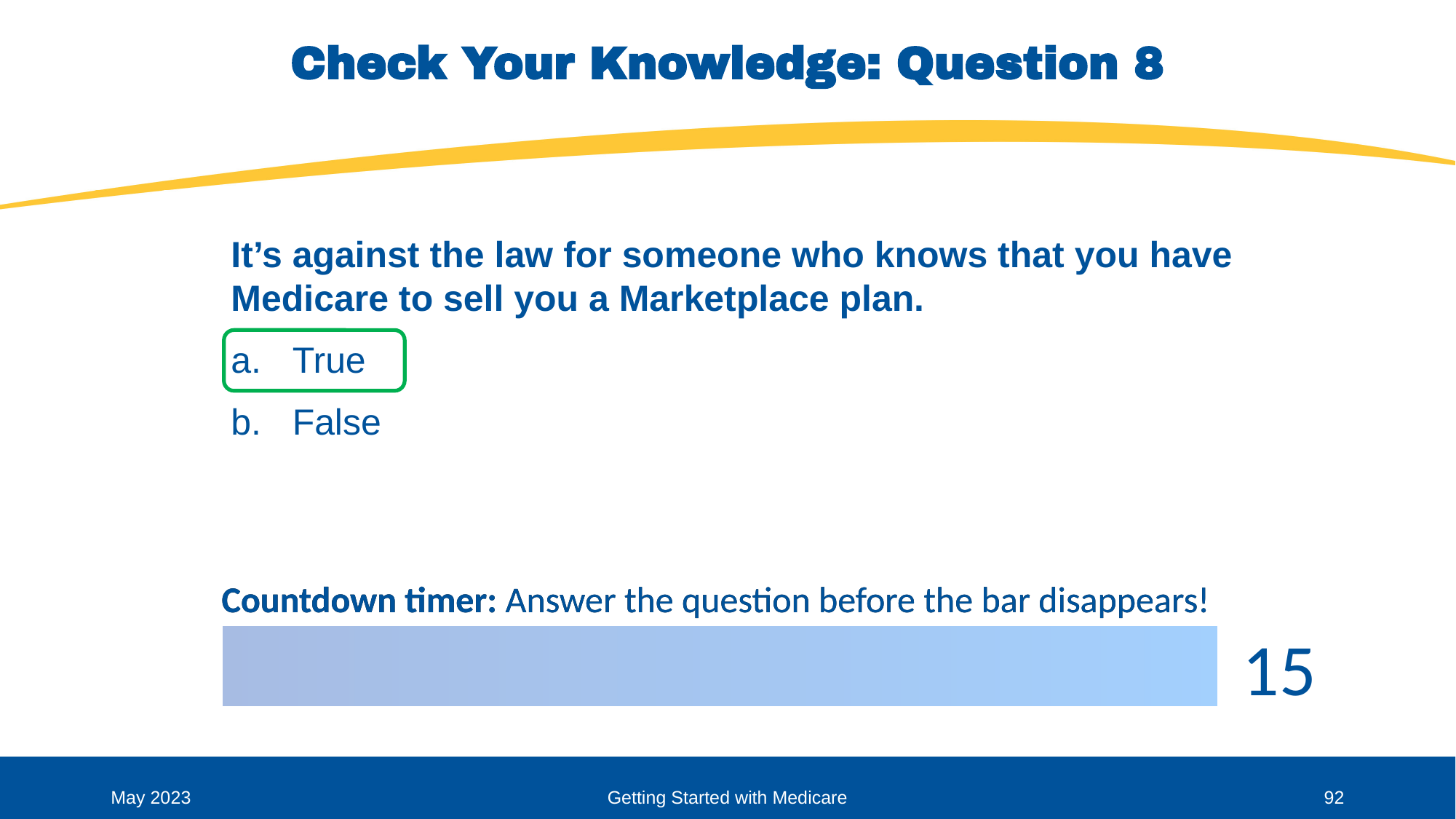

# Check Your Knowledge: Question 8
It’s against the law for someone who knows that you have Medicare to sell you a Marketplace plan.
True
False

May 2023
Getting Started with Medicare
92